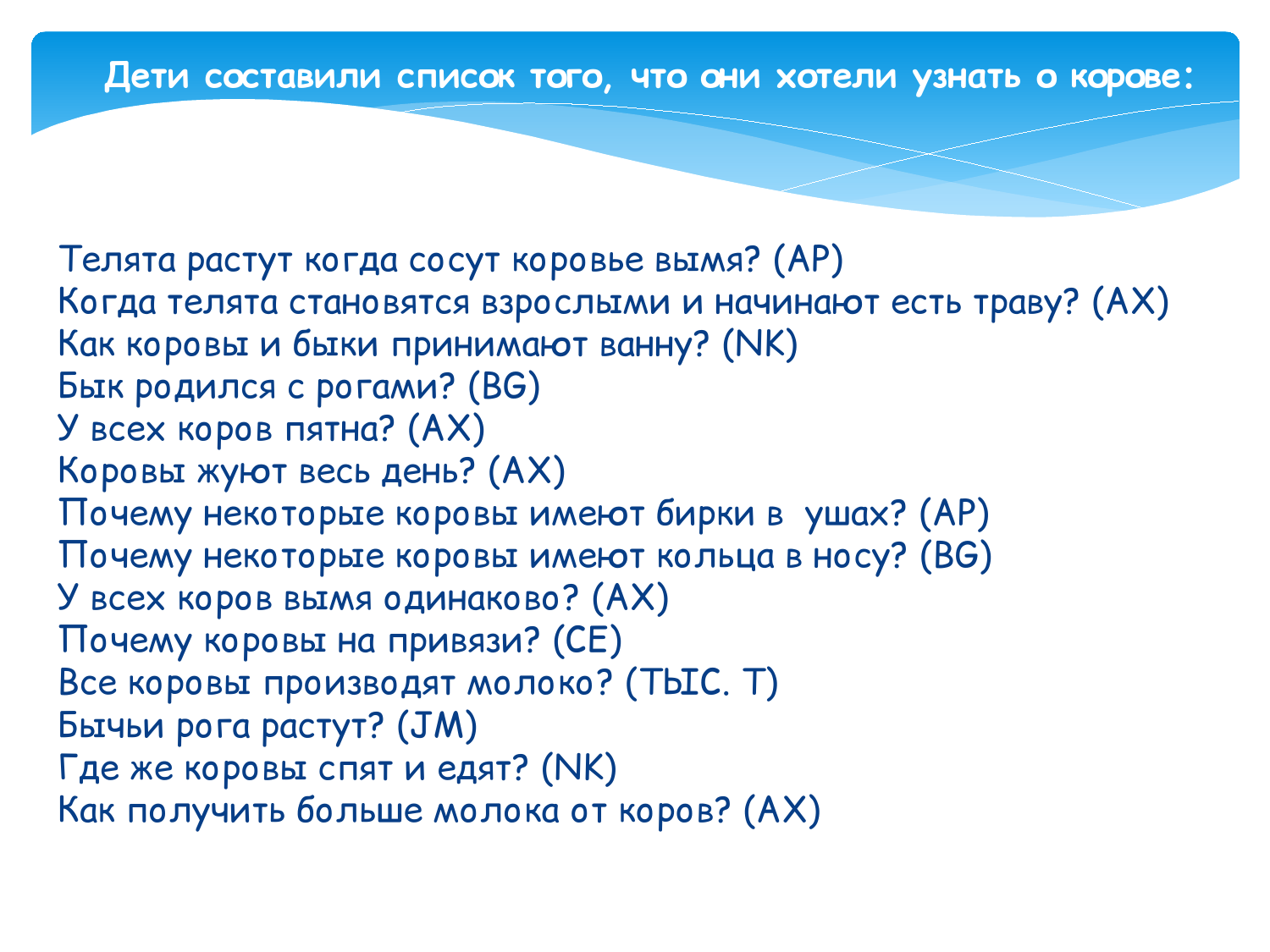

Дети составили список того, что они хотели узнать о корове:

Телята растут когда сосут коровье вымя? (AP)
Когда телята становятся взрослыми и начинают есть траву? (АХ)
Как коровы и быки принимают ванну? (NK)
Бык родился с рогами? (BG)
У всех коров пятна? (АХ)
Коровы жуют весь день? (АХ)
Почему некоторые коровы имеют бирки в  ушах? (AP)
Почему некоторые коровы имеют кольца в носу? (BG)
У всех коров вымя одинаково? (АХ)
Почему коровы на привязи? (CE)
Все коровы производят молоко? (ТЫС. Т)
Бычьи рога растут? (JM)
Где же коровы спят и едят? (NK)
Как получить больше молока от коров? (АХ)